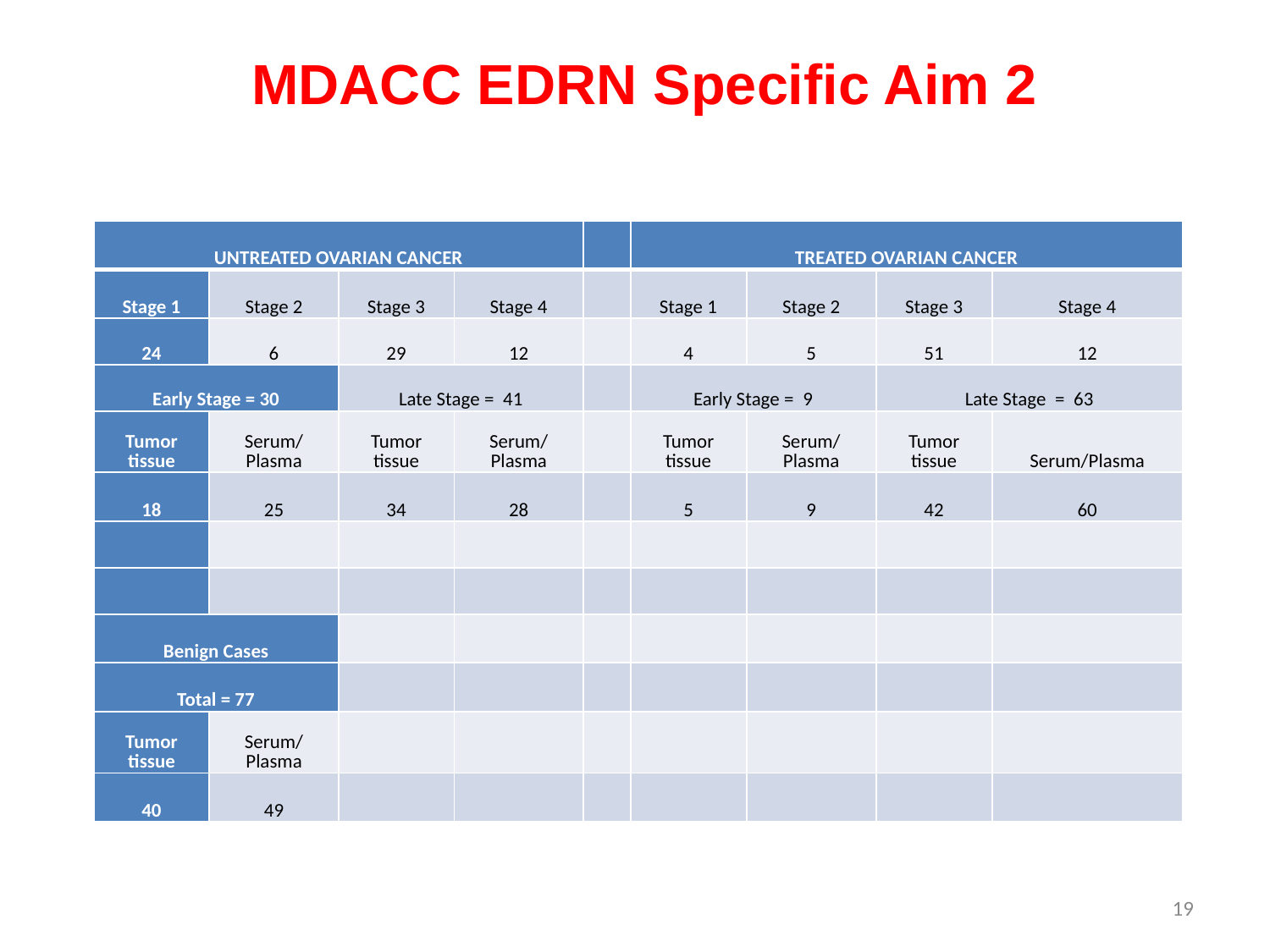

# MDACC EDRN Specific Aim 2

| UNTREATED OVARIAN CANCER |  |  |  |  | TREATED OVARIAN CANCER |  |  |  |
| --- | --- | --- | --- | --- | --- | --- | --- | --- |
| Stage 1 | Stage 2 | Stage 3 | Stage 4 |  | Stage 1 | Stage 2 | Stage 3 | Stage 4 |
| 24 | 6 | 29 | 12 |  | 4 | 5 | 51 | 12 |
| Early Stage = 30 |  | Late Stage =  41 |  |  | Early Stage =  9 |  | Late Stage  =  63 |  |
| Tumor tissue | Serum/Plasma | Tumor tissue | Serum/Plasma |  | Tumor tissue | Serum/Plasma | Tumor tissue | Serum/Plasma |
| 18 | 25 | 34 | 28 |  | 5 | 9 | 42 | 60 |
|  |  |  |  |  |  |  |  |  |
|  |  |  |  |  |  |  |  |  |
| Benign Cases |  |  |  |  |  |  |  |  |
| Total = 77 |  |  |  |  |  |  |  |  |
| Tumor tissue | Serum/Plasma |  |  |  |  |  |  |  |
| 40 | 49 |  |  |  |  |  |  |  |

19